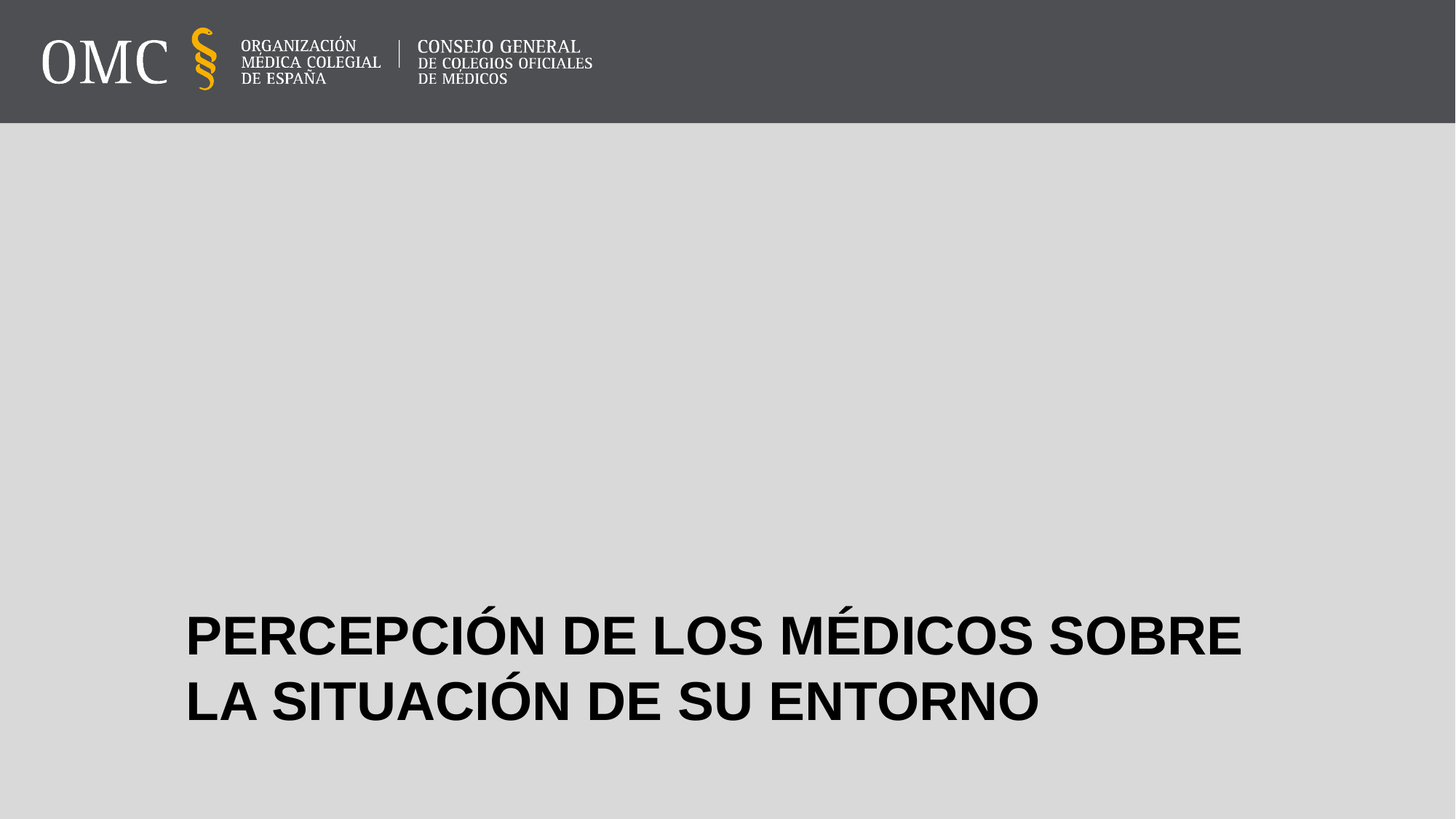

PERCEPCIÓN DE LOS MÉDICOS SOBRE LA SITUACIÓN DE SU ENTORNO